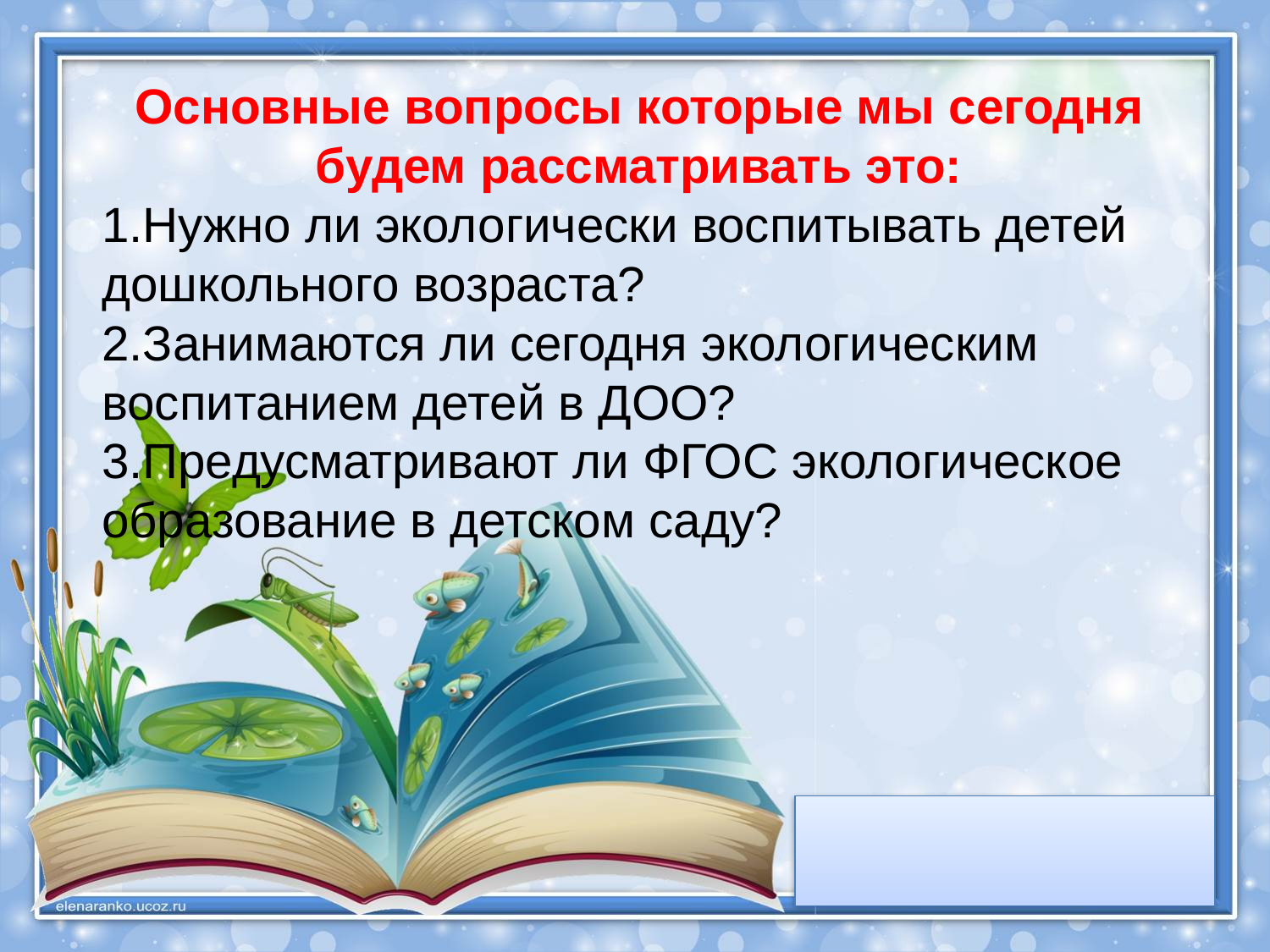

Основные вопросы которые мы сегодня будем рассматривать это:
1.Нужно ли экологически воспитывать детей дошкольного возраста?
2.Занимаются ли сегодня экологическим воспитанием детей в ДОО?
3.Предусматривают ли ФГОС экологическое образование в детском саду?